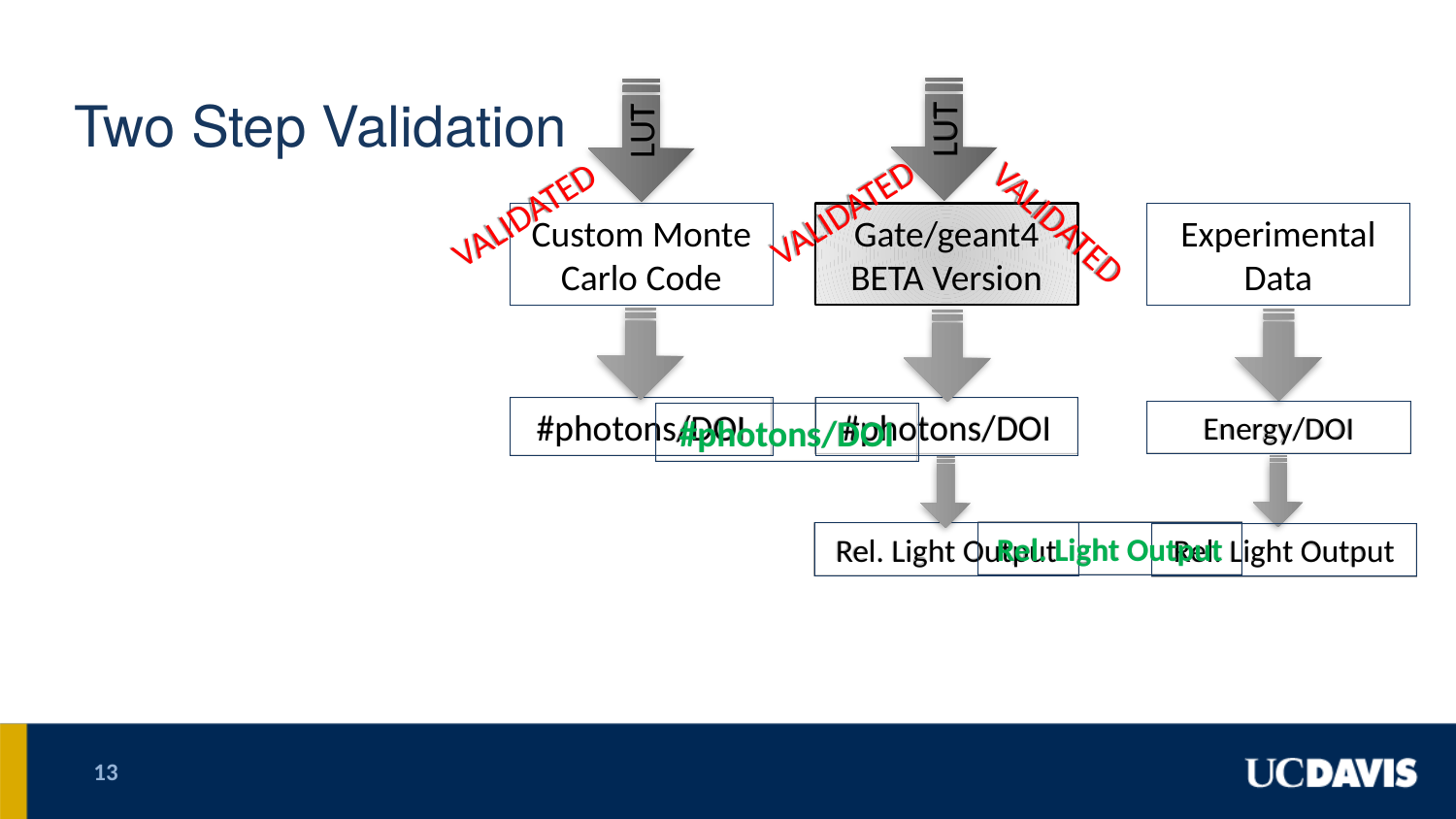

# Two Step Validation

LUT

LUT
VALIDATED
VALIDATED
Experimental Data
Gate/geant4 BETA Version
Custom Monte Carlo Code
VALIDATED

#photons/DOI
#photons/DOI
Energy/DOI
#photons/DOI

Rel. Light Output
Rel. Light Output
Rel. Light Output
13